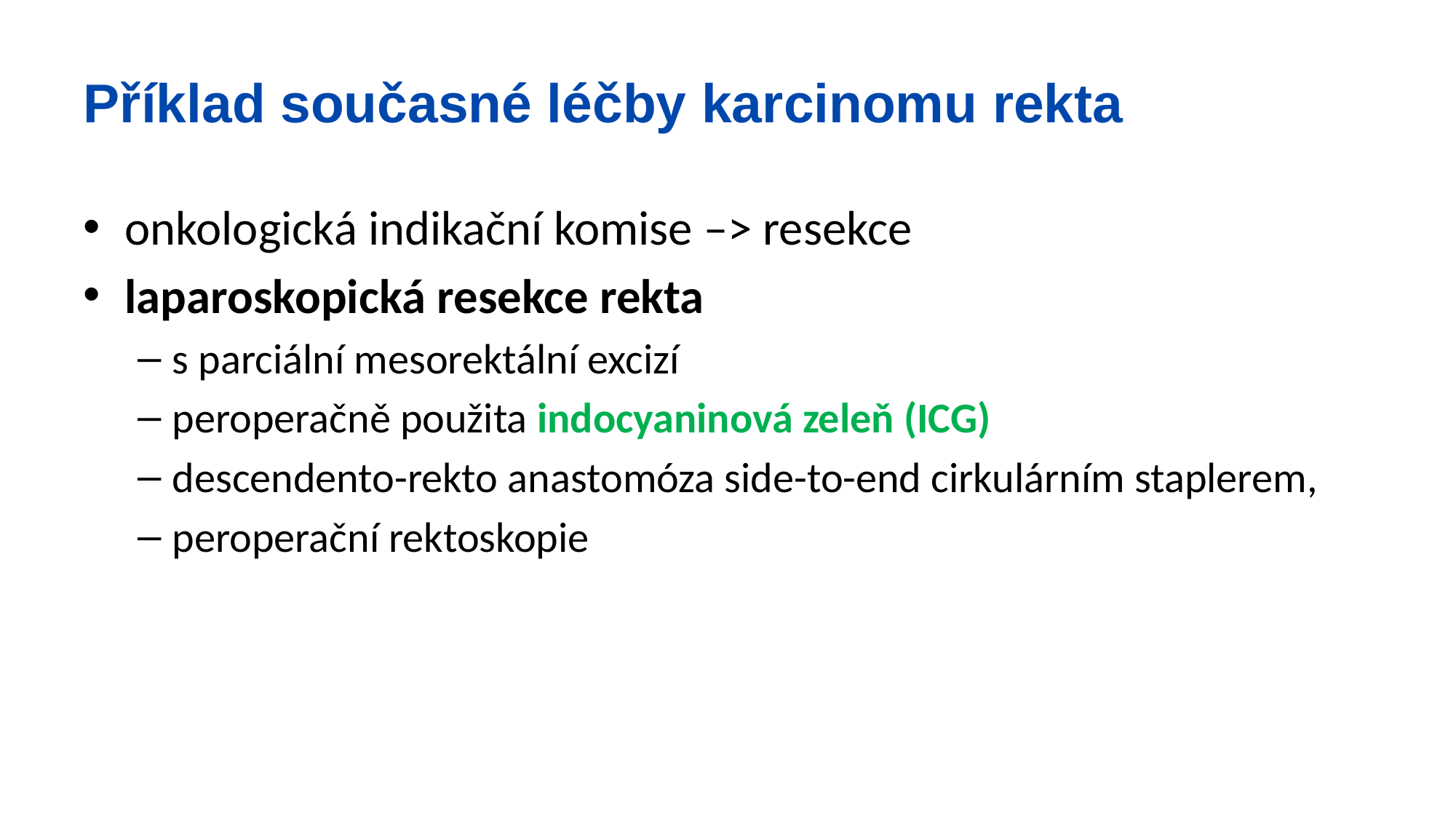

# Příklad současné léčby karcinomu rekta
onkologická indikační komise –> resekce
laparoskopická resekce rekta
s parciální mesorektální excizí
peroperačně použita indocyaninová zeleň (ICG)
descendento-rekto anastomóza side-to-end cirkulárním staplerem,
peroperační rektoskopie